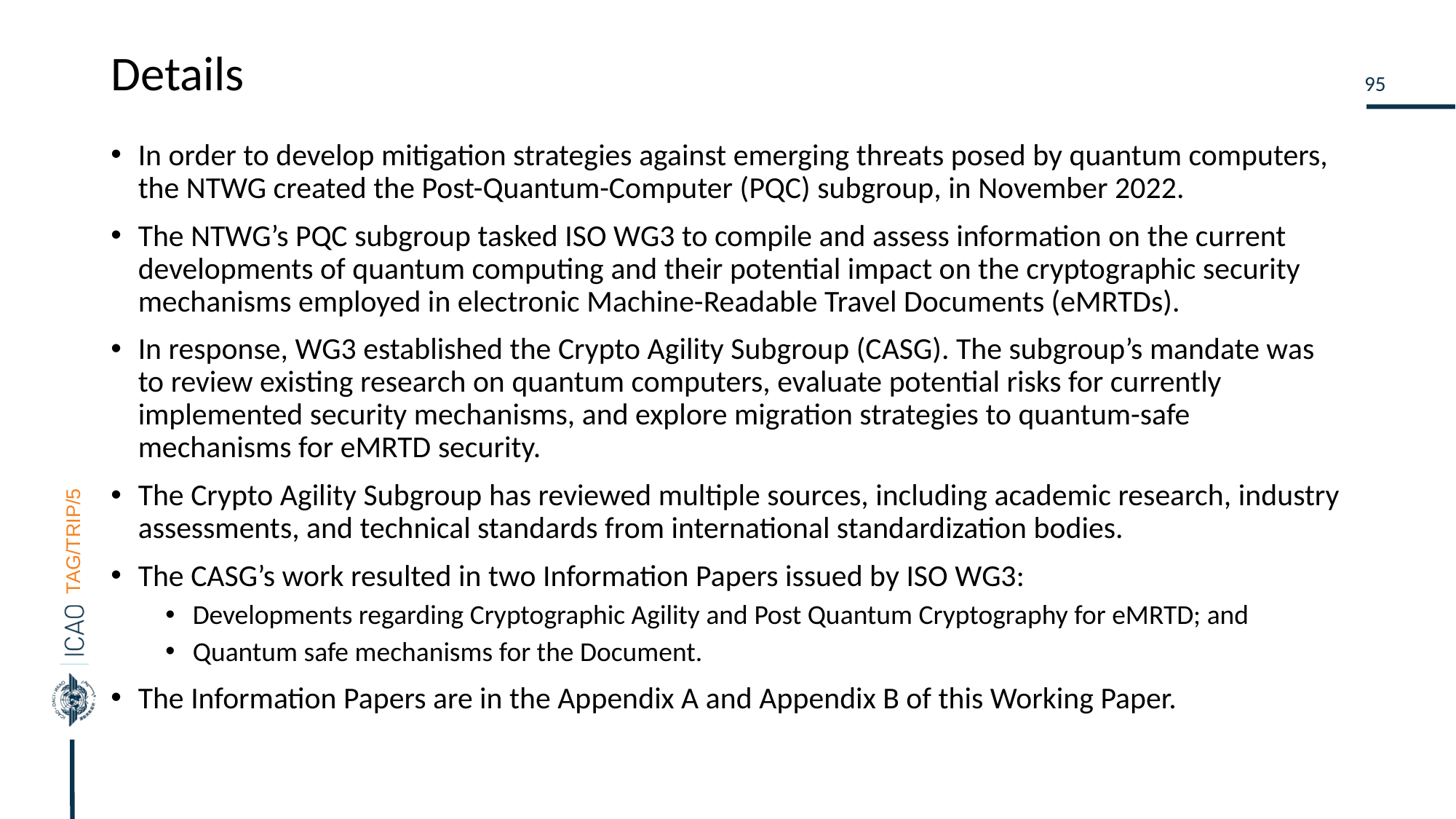

# Details
In order to develop mitigation strategies against emerging threats posed by quantum computers, the NTWG created the Post-Quantum-Computer (PQC) subgroup, in November 2022.
The NTWG’s PQC subgroup tasked ISO WG3 to compile and assess information on the current developments of quantum computing and their potential impact on the cryptographic security mechanisms employed in electronic Machine-Readable Travel Documents (eMRTDs).
In response, WG3 established the Crypto Agility Subgroup (CASG). The subgroup’s mandate was to review existing research on quantum computers, evaluate potential risks for currently implemented security mechanisms, and explore migration strategies to quantum-safe mechanisms for eMRTD security.
The Crypto Agility Subgroup has reviewed multiple sources, including academic research, industry assessments, and technical standards from international standardization bodies.
The CASG’s work resulted in two Information Papers issued by ISO WG3:
Developments regarding Cryptographic Agility and Post Quantum Cryptography for eMRTD; and
Quantum safe mechanisms for the Document.
The Information Papers are in the Appendix A and Appendix B of this Working Paper.